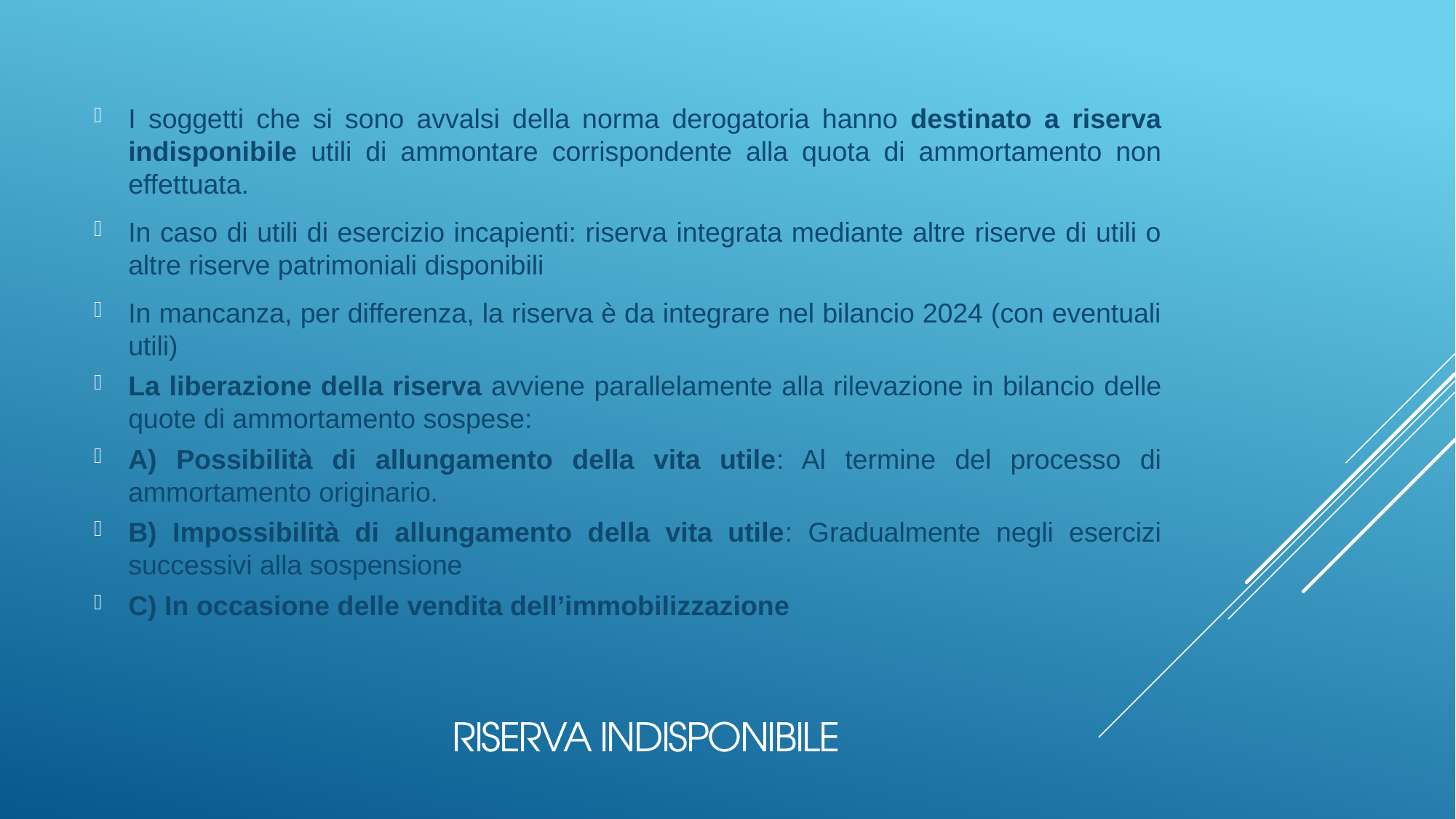

I soggetti che si sono avvalsi della norma derogatoria hanno destinato a riserva indisponibile utili di ammontare corrispondente alla quota di ammortamento non effettuata.
In caso di utili di esercizio incapienti: riserva integrata mediante altre riserve di utili o altre riserve patrimoniali disponibili
In mancanza, per differenza, la riserva è da integrare nel bilancio 2024 (con eventuali utili)
La liberazione della riserva avviene parallelamente alla rilevazione in bilancio delle quote di ammortamento sospese:
A) Possibilità di allungamento della vita utile: Al termine del processo di ammortamento originario.
B) Impossibilità di allungamento della vita utile: Gradualmente negli esercizi successivi alla sospensione
C) In occasione delle vendita dell’immobilizzazione
# RISERVA INDISPONIBILE